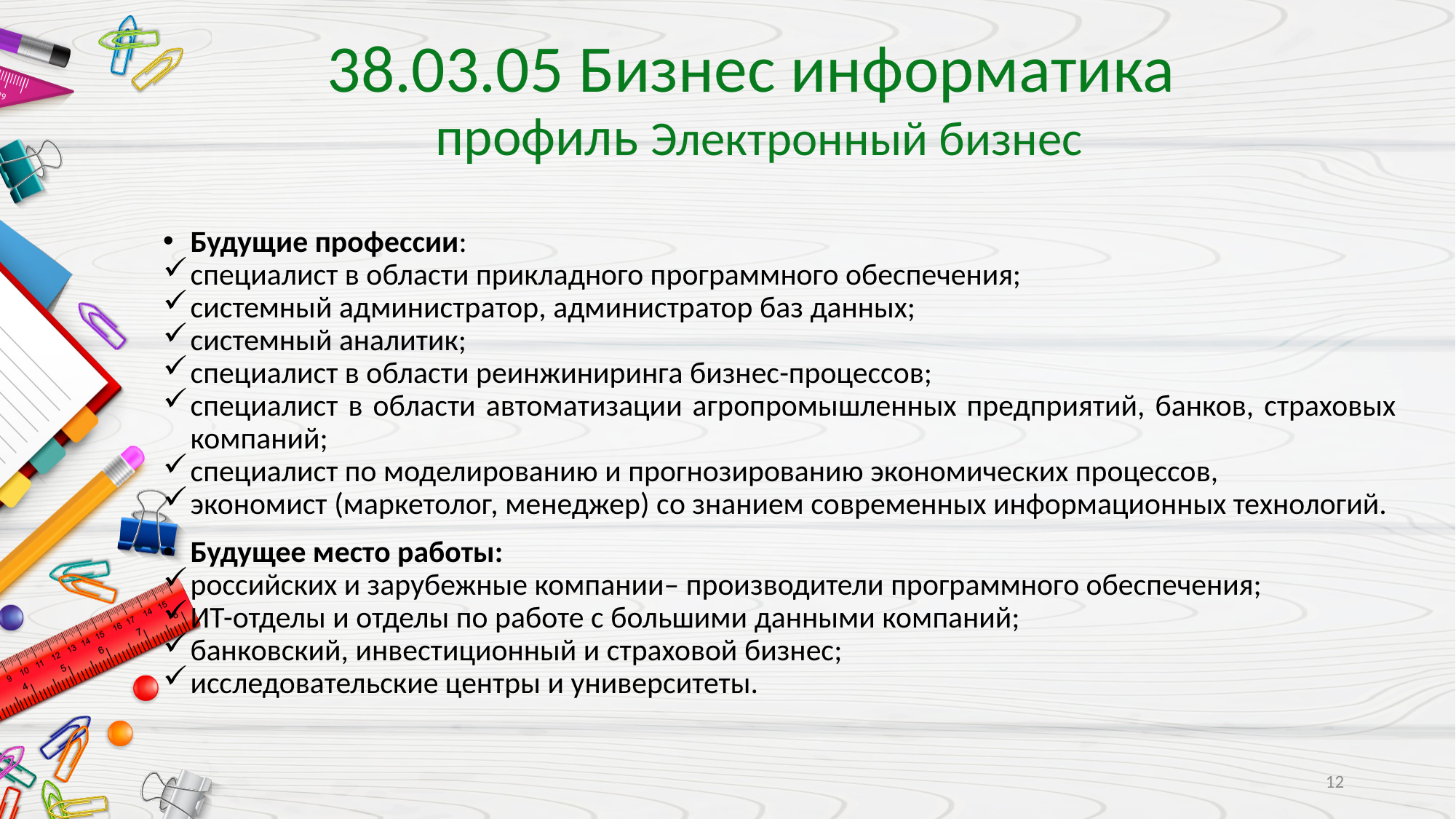

# 38.03.05 Бизнес информатика  профиль Электронный бизнес
Будущие профессии:
специалист в области прикладного программного обеспечения;
системный администратор, администратор баз данных;
системный аналитик;
специалист в области реинжиниринга бизнес-процессов;
специалист в области автоматизации агропромышленных предприятий, банков, страховых компаний;
специалист по моделированию и прогнозированию экономических процессов,
экономист (маркетолог, менеджер) со знанием современных информационных технологий.
Будущее место работы:
российских и зарубежные компании– производители программного обеспечения;
ИТ-отделы и отделы по работе с большими данными компаний;
банковский, инвестиционный и страховой бизнес;
исследовательские центры и университеты.

12